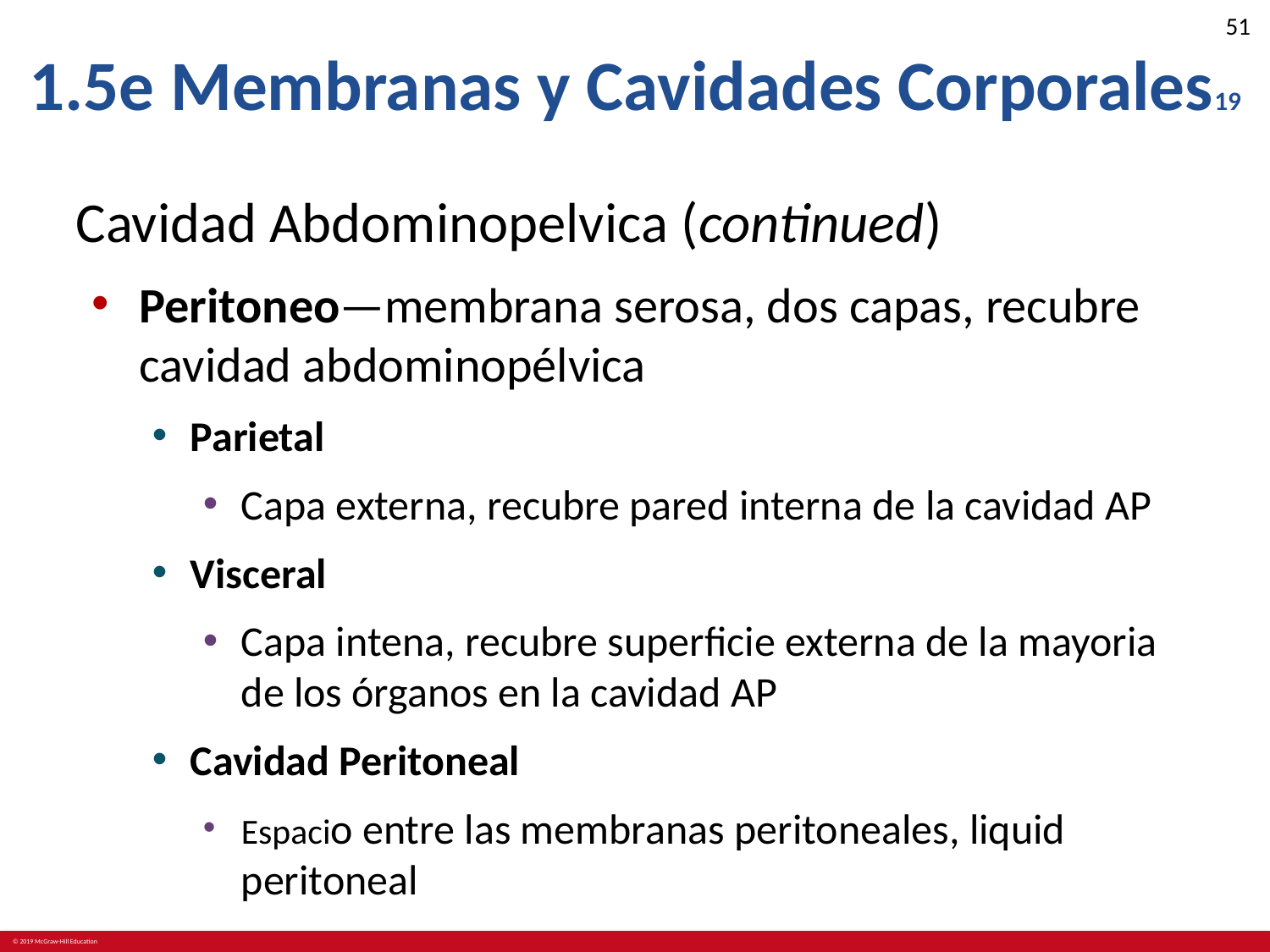

# 1.5e Membranas y Cavidades Corporales19
Cavidad Abdominopelvica (continued)
Peritoneo—membrana serosa, dos capas, recubre cavidad abdominopélvica
Parietal
Capa externa, recubre pared interna de la cavidad AP
Visceral
Capa intena, recubre superficie externa de la mayoria de los órganos en la cavidad AP
Cavidad Peritoneal
Espacio entre las membranas peritoneales, liquid peritoneal